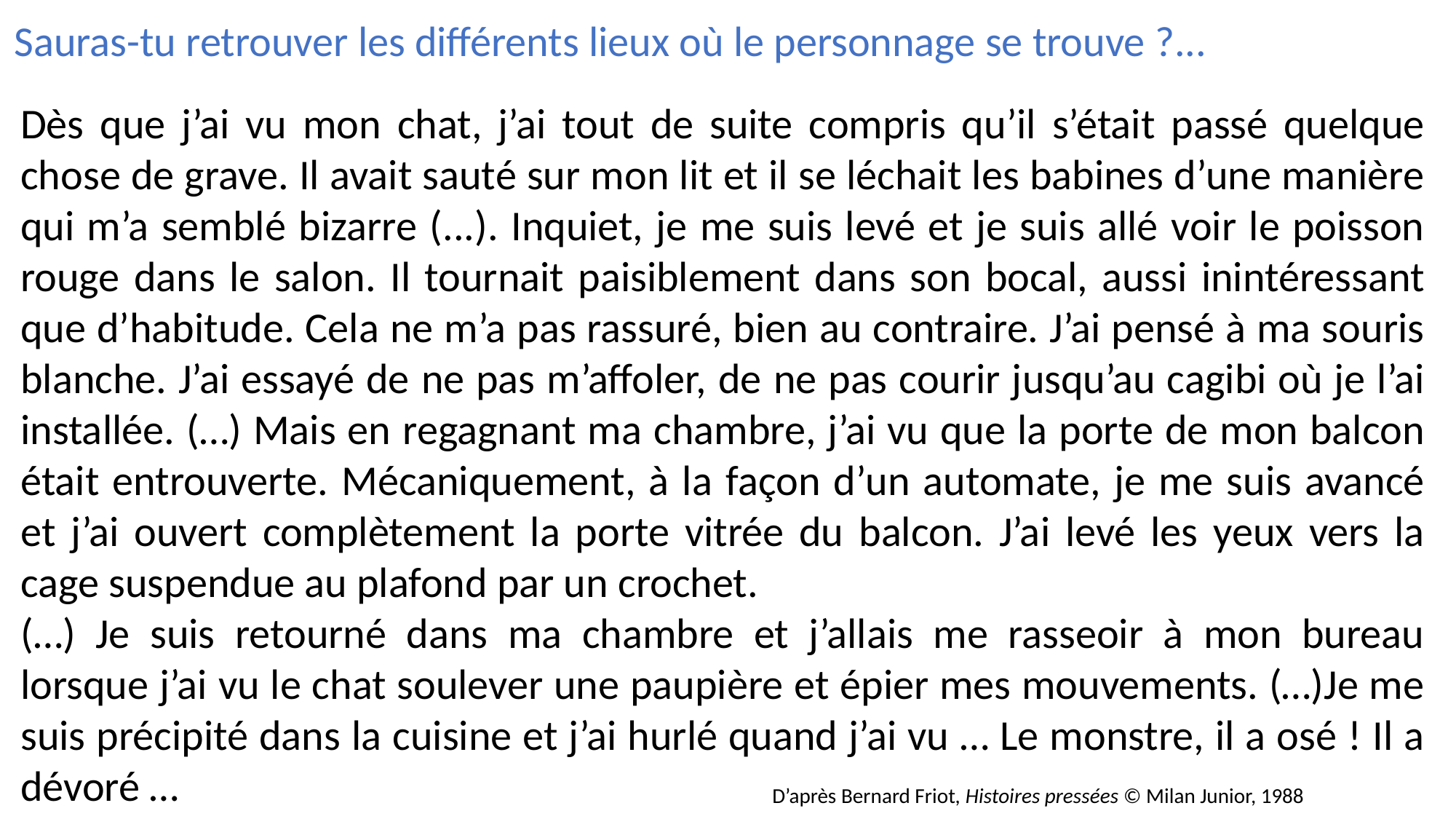

Sauras-tu retrouver les différents lieux où le personnage se trouve ?...
Dès que j’ai vu mon chat, j’ai tout de suite compris qu’il s’était passé quelque chose de grave. Il avait sauté sur mon lit et il se léchait les babines d’une manière qui m’a semblé bizarre (...). Inquiet, je me suis levé et je suis allé voir le poisson rouge dans le salon. Il tournait paisiblement dans son bocal, aussi inintéressant que d’habitude. Cela ne m’a pas rassuré, bien au contraire. J’ai pensé à ma souris blanche. J’ai essayé de ne pas m’affoler, de ne pas courir jusqu’au cagibi où je l’ai installée. (…) Mais en regagnant ma chambre, j’ai vu que la porte de mon balcon était entrouverte. Mécaniquement, à la façon d’un automate, je me suis avancé et j’ai ouvert complètement la porte vitrée du balcon. J’ai levé les yeux vers la cage suspendue au plafond par un crochet.
(…) Je suis retourné dans ma chambre et j’allais me rasseoir à mon bureau lorsque j’ai vu le chat soulever une paupière et épier mes mouvements. (…)Je me suis précipité dans la cuisine et j’ai hurlé quand j’ai vu … Le monstre, il a osé ! Il a dévoré …

D’après Bernard Friot, Histoires pressées © Milan Junior, 1988